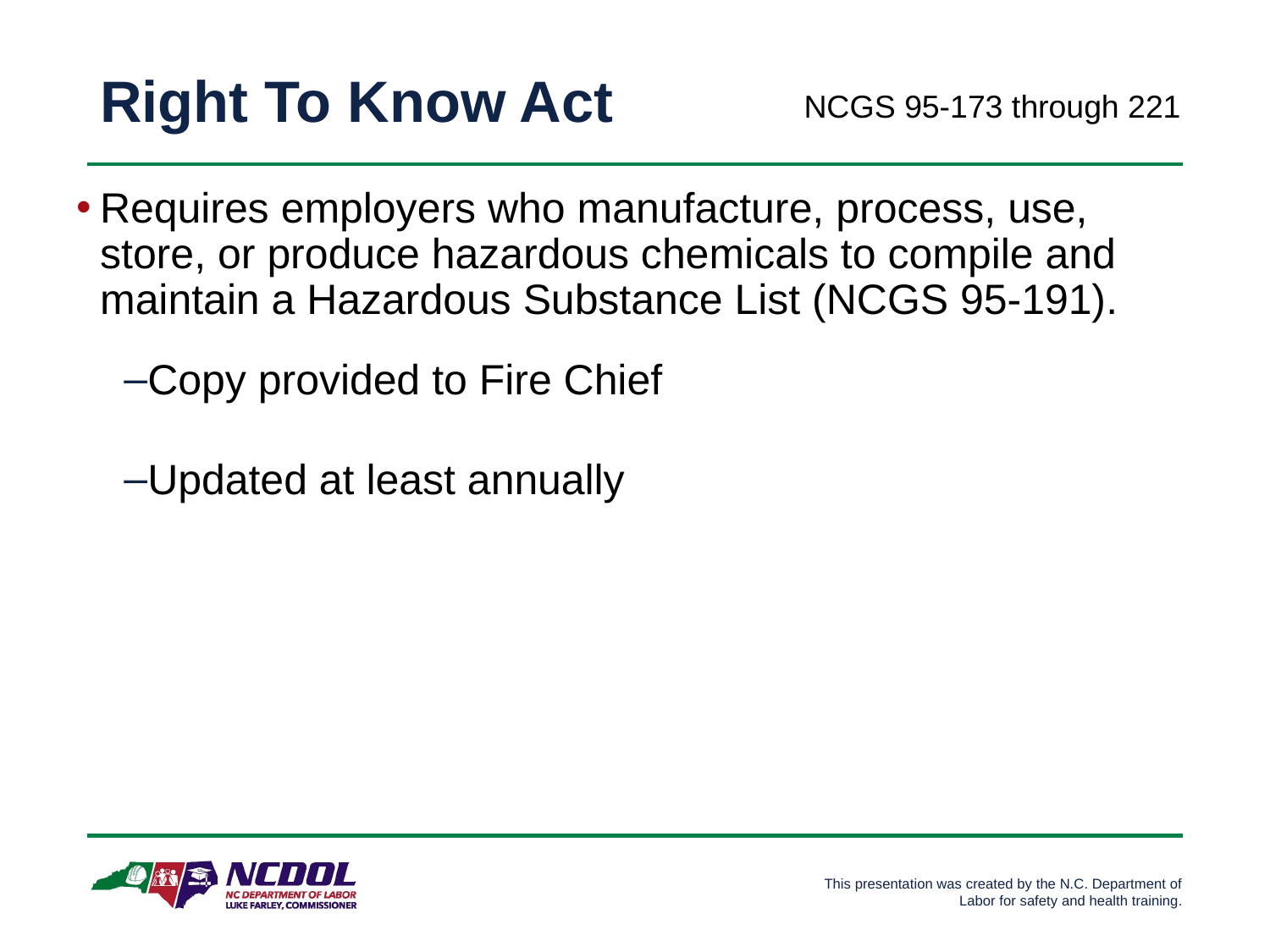

NCGS 95-173 through 221

# Right To Know Act
Requires employers who manufacture, process, use, store, or produce hazardous chemicals to compile and maintain a Hazardous Substance List (NCGS 95-191).

Copy provided to Fire Chief

Updated at least annually